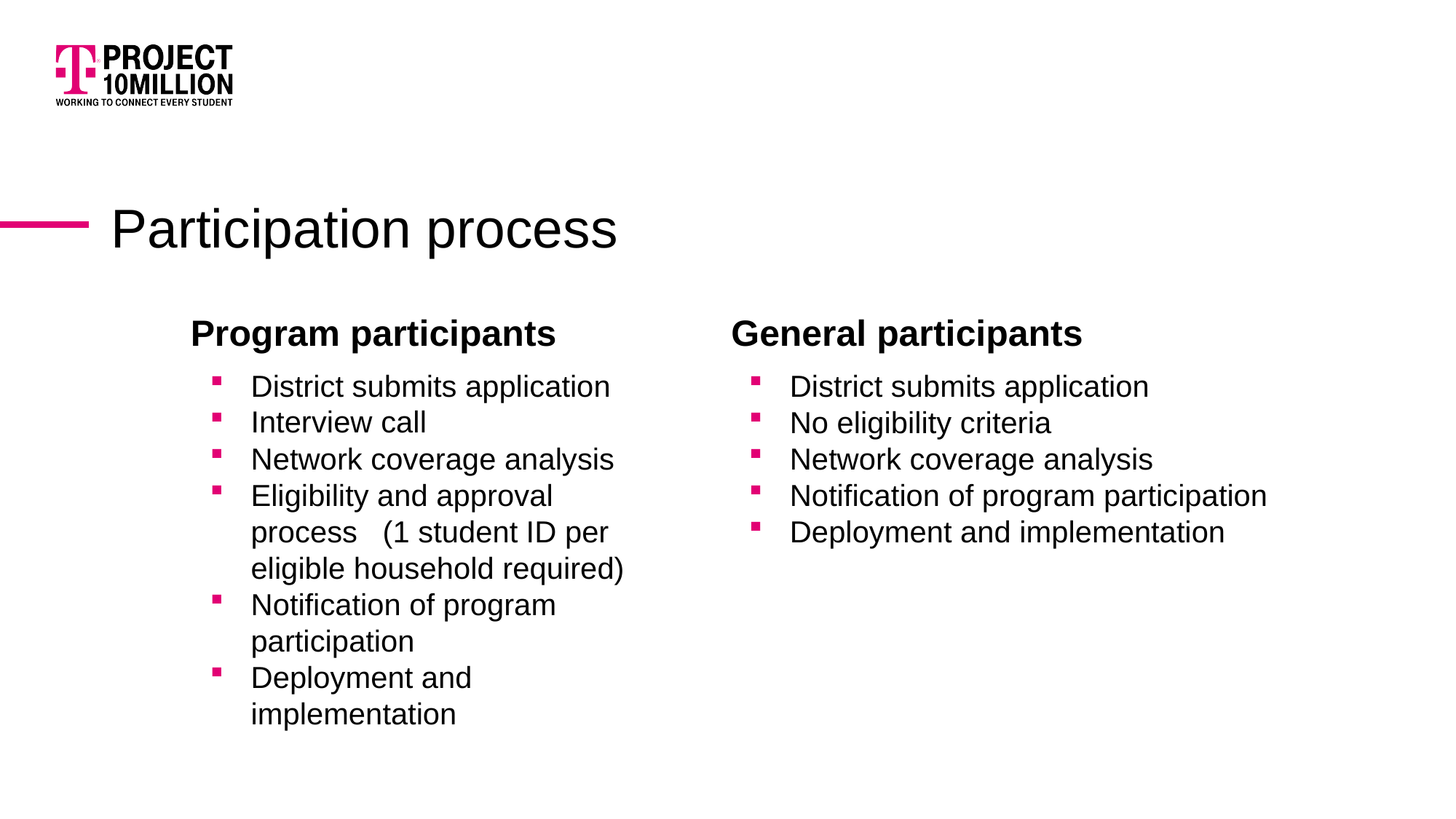

Participation process
Program participants
General participants
District submits application
No eligibility criteria
Network coverage analysis
Notification of program participation
Deployment and implementation
District submits application
Interview call
Network coverage analysis
Eligibility and approval process   (1 student ID per eligible household required)
Notification of program participation
Deployment and implementation